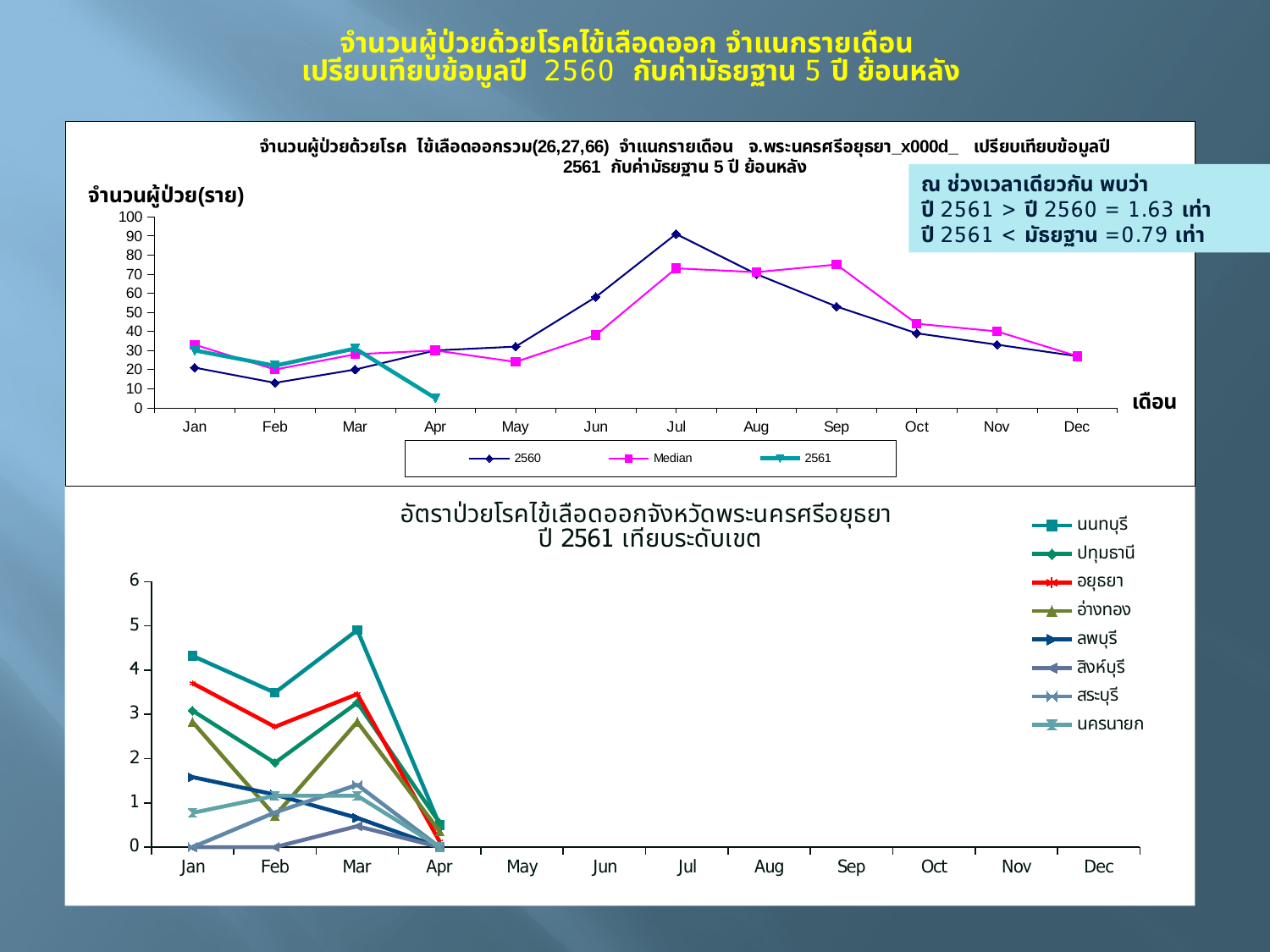

| จำนวนผู้ป่วยด้วยโรคไข้เลือดออก จำแนกรายเดือน เปรียบเทียบข้อมูลปี 2560 กับค่ามัธยฐาน 5 ปี ย้อนหลัง |
| --- |

### Chart:

| Category | 2560 | Median | 2561 |
|---|---|---|---|
| Jan | 21.0 | 33.0 | 30.0 |
| Feb | 13.0 | 20.0 | 22.0 |
| Mar | 20.0 | 28.0 | 31.0 |
| Apr | 30.0 | 30.0 | 5.0 |
| May | 32.0 | 24.0 | None |
| Jun | 58.0 | 38.0 | None |
| Jul | 91.0 | 73.0 | None |
| Aug | 70.0 | 71.0 | None |
| Sep | 53.0 | 75.0 | None |
| Oct | 39.0 | 44.0 | None |
| Nov | 33.0 | 40.0 | None |
| Dec | 27.0 | 27.0 | None |
ณ ช่วงเวลาเดียวกัน พบว่า
ปี 2561 > ปี 2560 = 1.63 เท่า
ปี 2561 < มัธยฐาน =0.79 เท่า

### Chart: อัตราป่วยโรคไข้เลือดออกจังหวัดพระนครศรีอยุธยา
ปี 2561 เทียบระดับเขต

| Category | นนทบุรี | ปทุมธานี | อยุธยา | อ่างทอง | ลพบุรี | สิงห์บุรี | สระบุรี | นครนายก |
|---|---|---|---|---|---|---|---|---|
| Jan | 4.323181063136734 | 3.0830333420988203 | 3.7067239973311588 | 2.828974355347469 | 1.583138519343314 | 0.0 | 0.0 | 0.7737931728228362 |
| Feb | 3.491800089456593 | 1.9042264760022125 | 2.7182642647095165 | 0.7072435888368672 | 1.1873538895074855 | 0.0 | 0.782633059359587 | 1.1606897592342542 |
| Mar | 4.905147744712833 | 3.2643882445752217 | 3.459609064175748 | 2.828974355347469 | 0.6596410497263809 | 0.4739179268934206 | 1.4087395068472566 | 1.1606897592342542 |
| Apr | 0.4988285842080847 | 0.5440647074292035 | 0.12355746657770529 | 0.3536217944184336 | 0.0 | 0.0 | 0.0 | 0.0 |
| May | None | None | None | None | None | None | None | None |
| Jun | None | None | None | None | None | None | None | None |
| Jul | None | None | None | None | None | None | None | None |
| Aug | None | None | None | None | None | None | None | None |
| Sep | None | None | None | None | None | None | None | None |
| Oct | None | None | None | None | None | None | None | None |
| Nov | None | None | None | None | None | None | None | None |
| Dec | None | None | None | None | None | None | None | None |